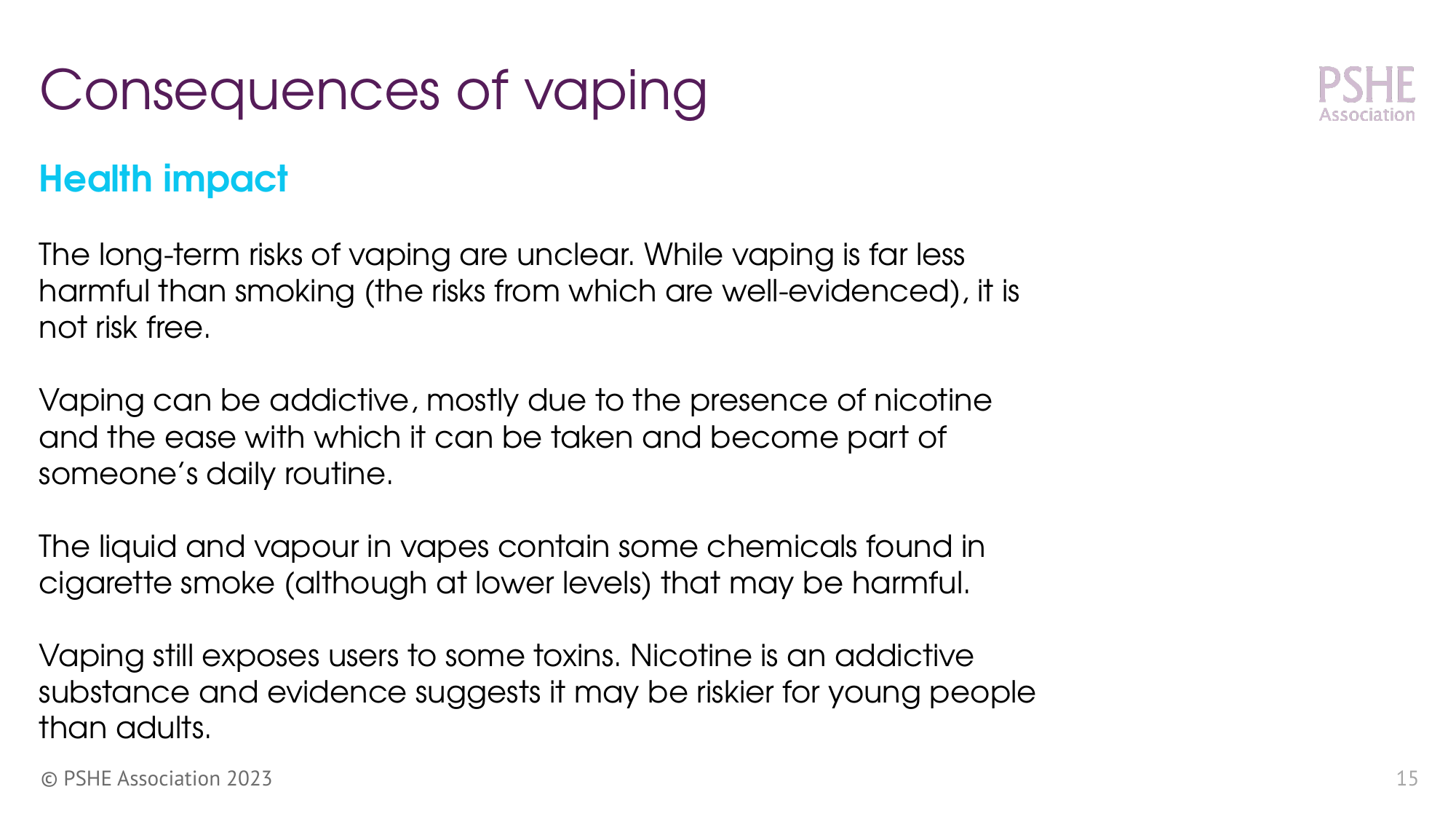

# Consequences of vaping
Health impact

The long-term risks of vaping are unclear. While vaping is far less harmful than smoking (the risks from which are well-evidenced), it is not risk free.

Vaping can be addictive, mostly due to the presence of nicotine and the ease with which it can be taken and become part of someone’s daily routine.

The liquid and vapour in vapes contain some chemicals found in cigarette smoke (although at lower levels) that may be harmful.

Vaping still exposes users to some toxins. Nicotine is an addictive substance and evidence suggests it may be riskier for young people than adults.
15
© PSHE Association 2023